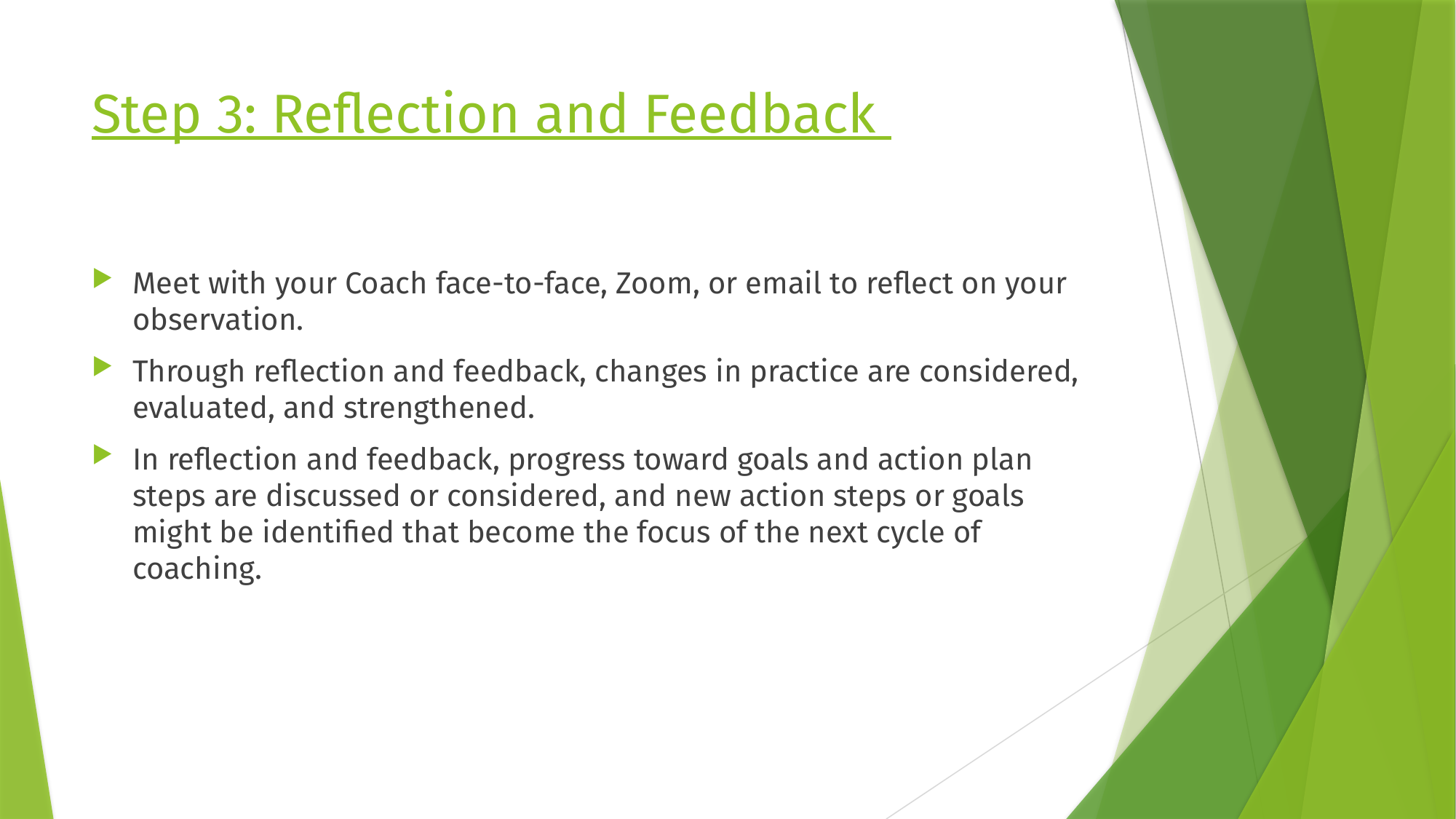

# Step 3: Reflection and Feedback
Meet with your Coach face-to-face, Zoom, or email to reflect on your observation.
Through reflection and feedback, changes in practice are considered, evaluated, and strengthened.
In reflection and feedback, progress toward goals and action plan steps are discussed or considered, and new action steps or goals might be identified that become the focus of the next cycle of coaching.